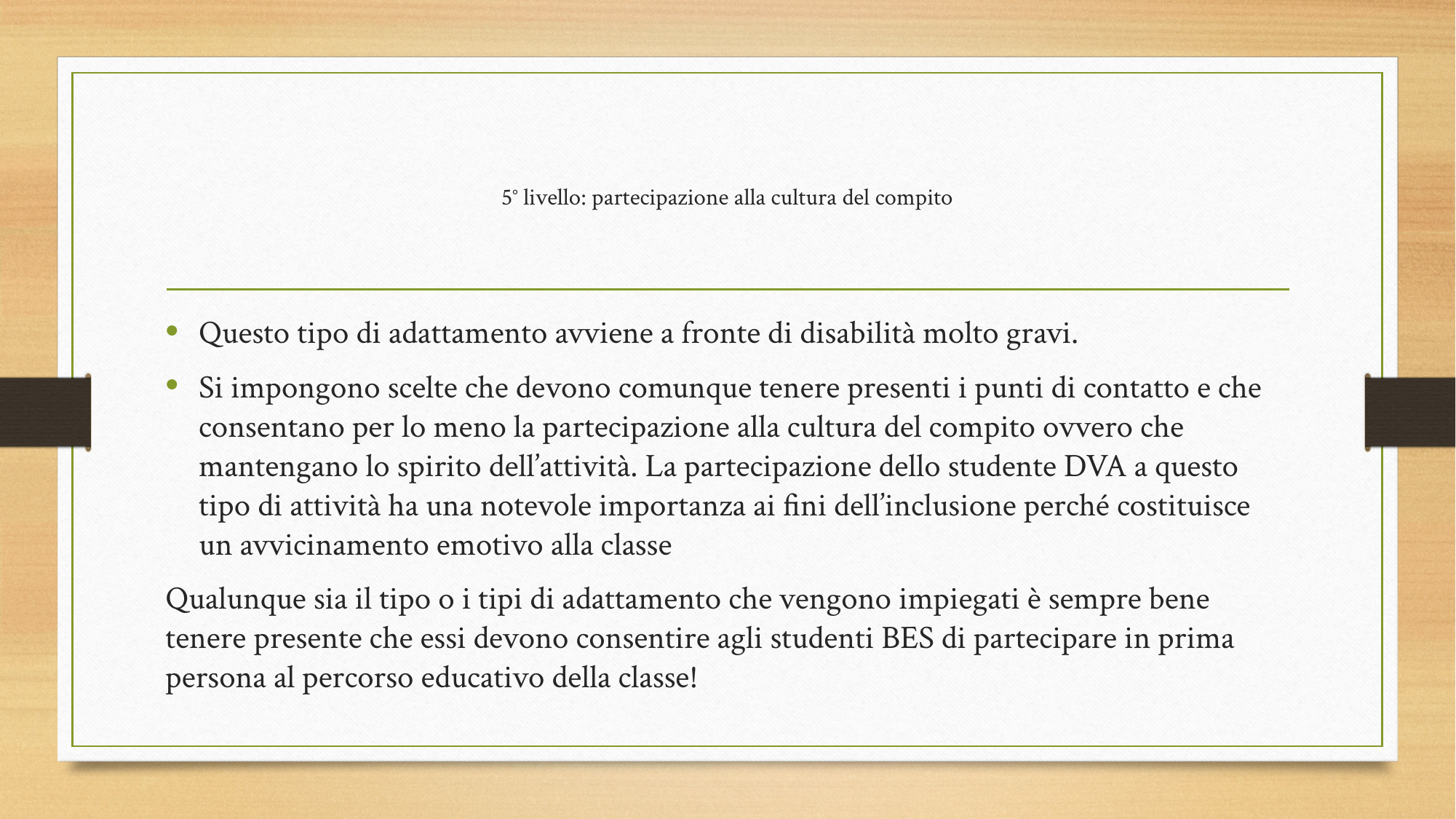

# 5° livello: partecipazione alla cultura del compito
Questo tipo di adattamento avviene a fronte di disabilità molto gravi.
Si impongono scelte che devono comunque tenere presenti i punti di contatto e che consentano per lo meno la partecipazione alla cultura del compito ovvero che mantengano lo spirito dell’attività. La partecipazione dello studente DVA a questo tipo di attività ha una notevole importanza ai fini dell’inclusione perché costituisce un avvicinamento emotivo alla classe
Qualunque sia il tipo o i tipi di adattamento che vengono impiegati è sempre bene tenere presente che essi devono consentire agli studenti BES di partecipare in prima persona al percorso educativo della classe!